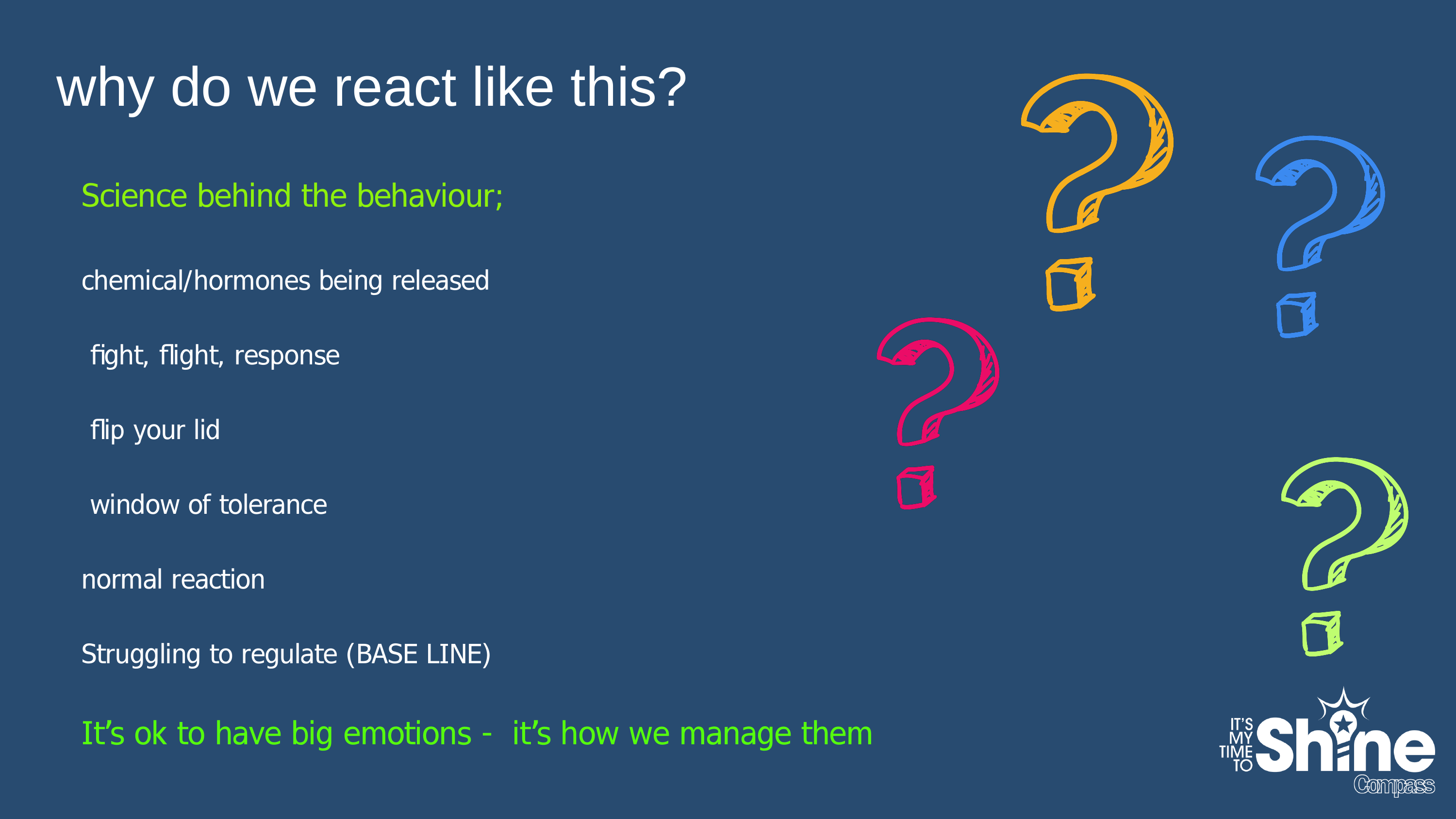

why do we react like this?

Science behind the behaviour;

chemical/hormones being released

 fight, flight, response

 flip your lid

 window of tolerance

normal reaction

Struggling to regulate (BASE LINE)

It’s ok to have big emotions -  it’s how we manage them